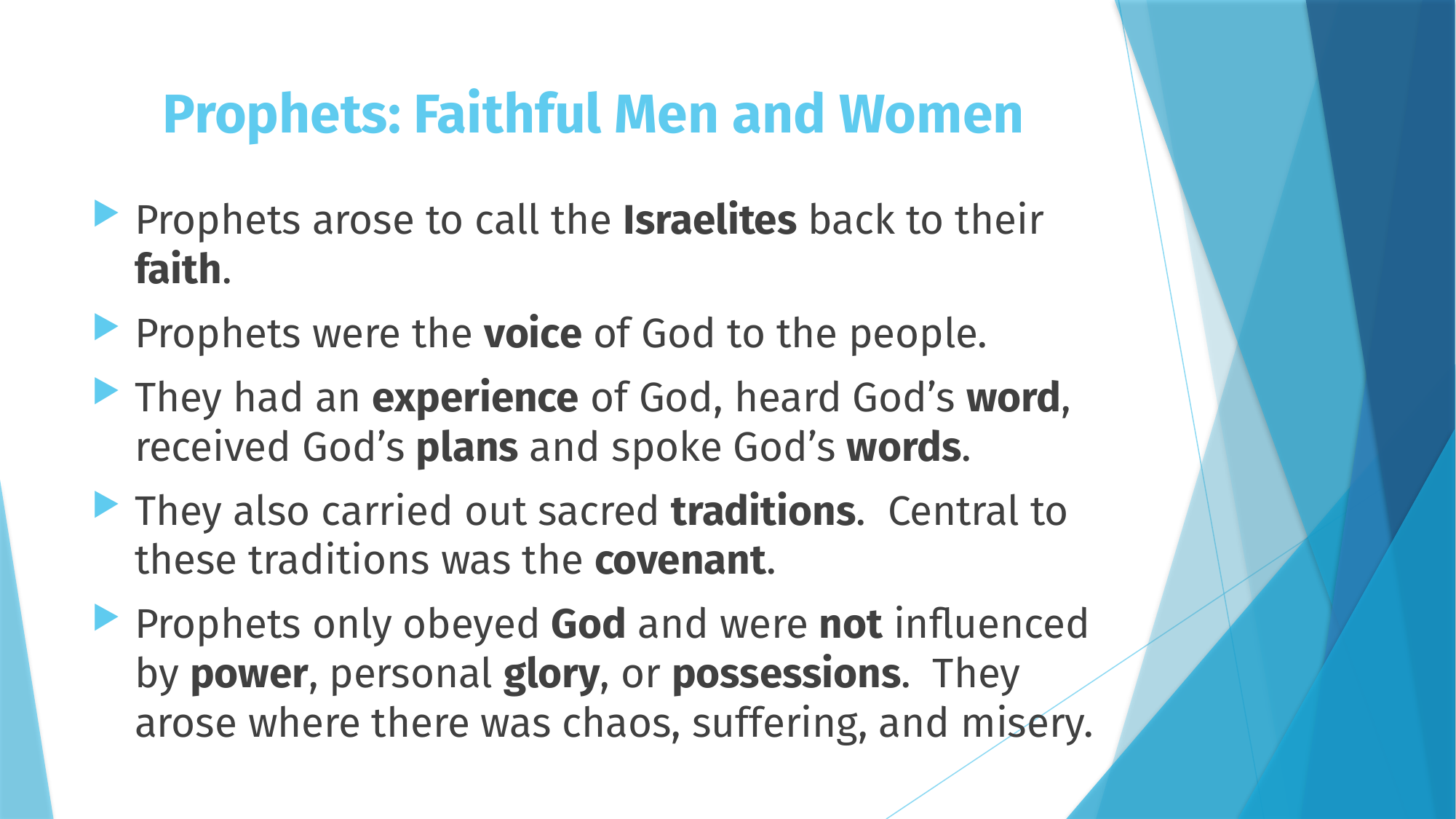

# Prophets: Faithful Men and Women
Prophets arose to call the Israelites back to their faith.
Prophets were the voice of God to the people.
They had an experience of God, heard God’s word, received God’s plans and spoke God’s words.
They also carried out sacred traditions.  Central to these traditions was the covenant.
Prophets only obeyed God and were not influenced by power, personal glory, or possessions.  They arose where there was chaos, suffering, and misery.